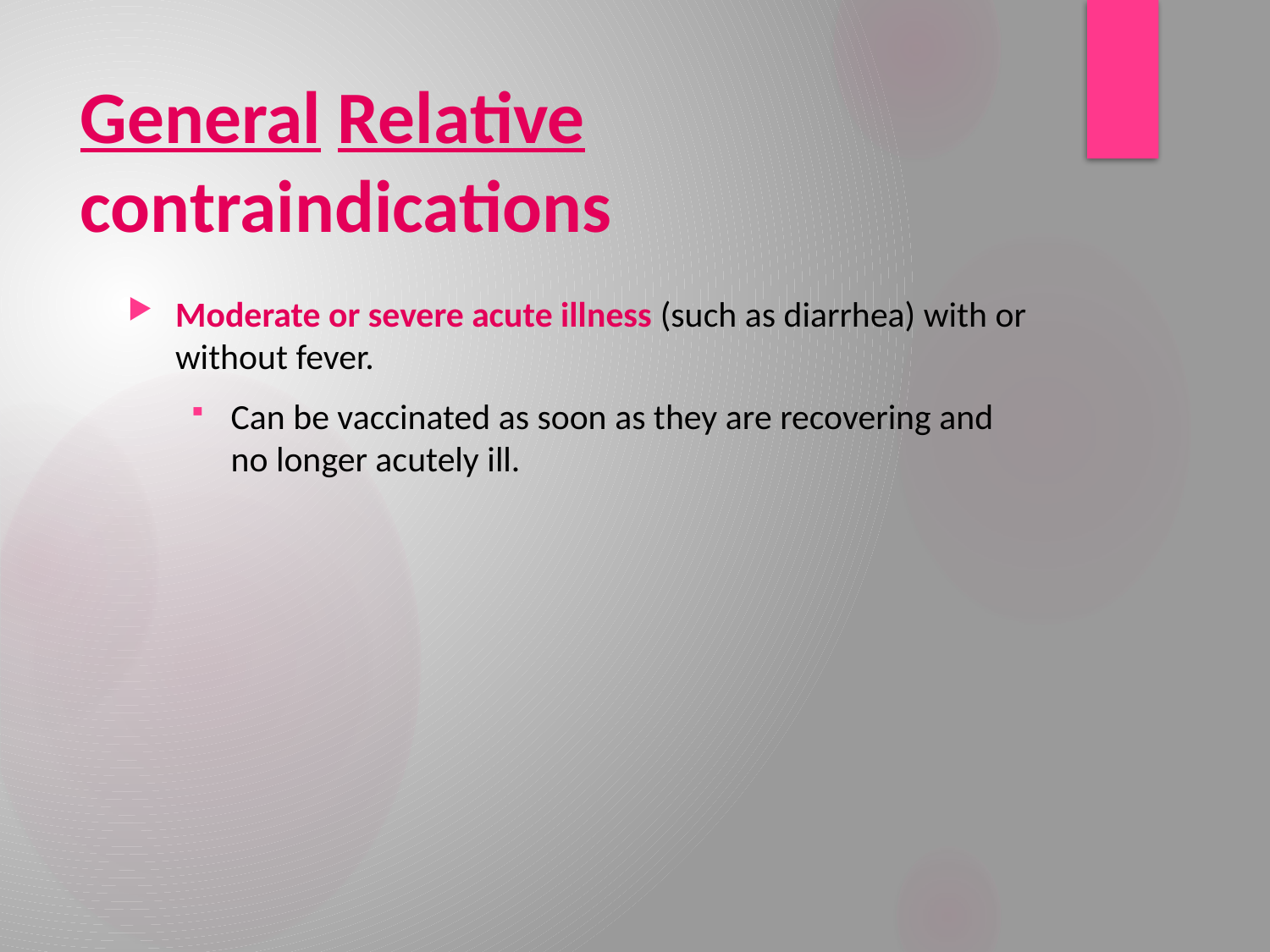

# General Relative contraindications
Moderate or severe acute illness (such as diarrhea) with or without fever.
Can be vaccinated as soon as they are recovering and no longer acutely ill.